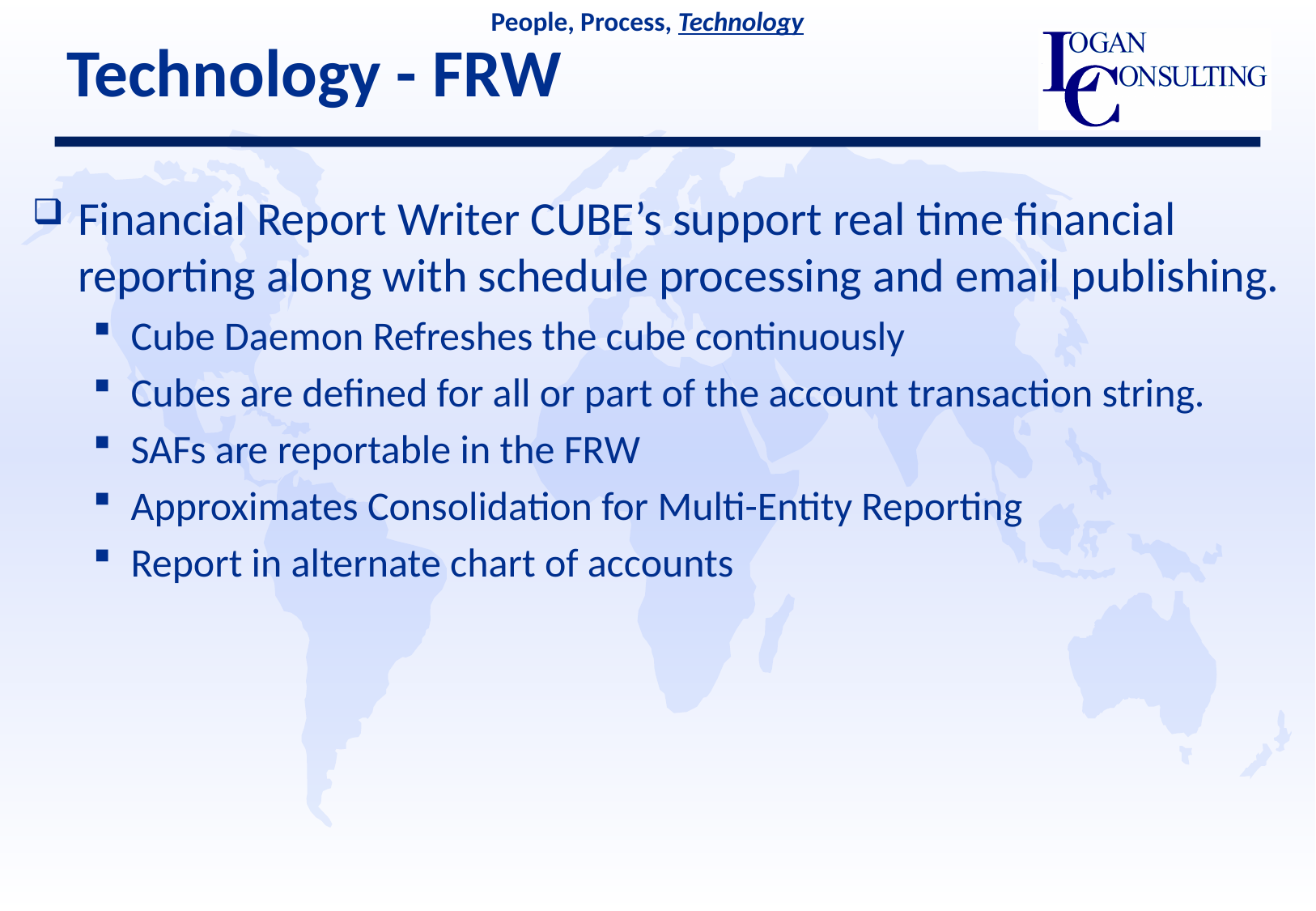

People, Process, Technology
# Technology - FRW
Financial Report Writer CUBE’s support real time financial reporting along with schedule processing and email publishing.
Cube Daemon Refreshes the cube continuously
Cubes are defined for all or part of the account transaction string.
SAFs are reportable in the FRW
Approximates Consolidation for Multi-Entity Reporting
Report in alternate chart of accounts